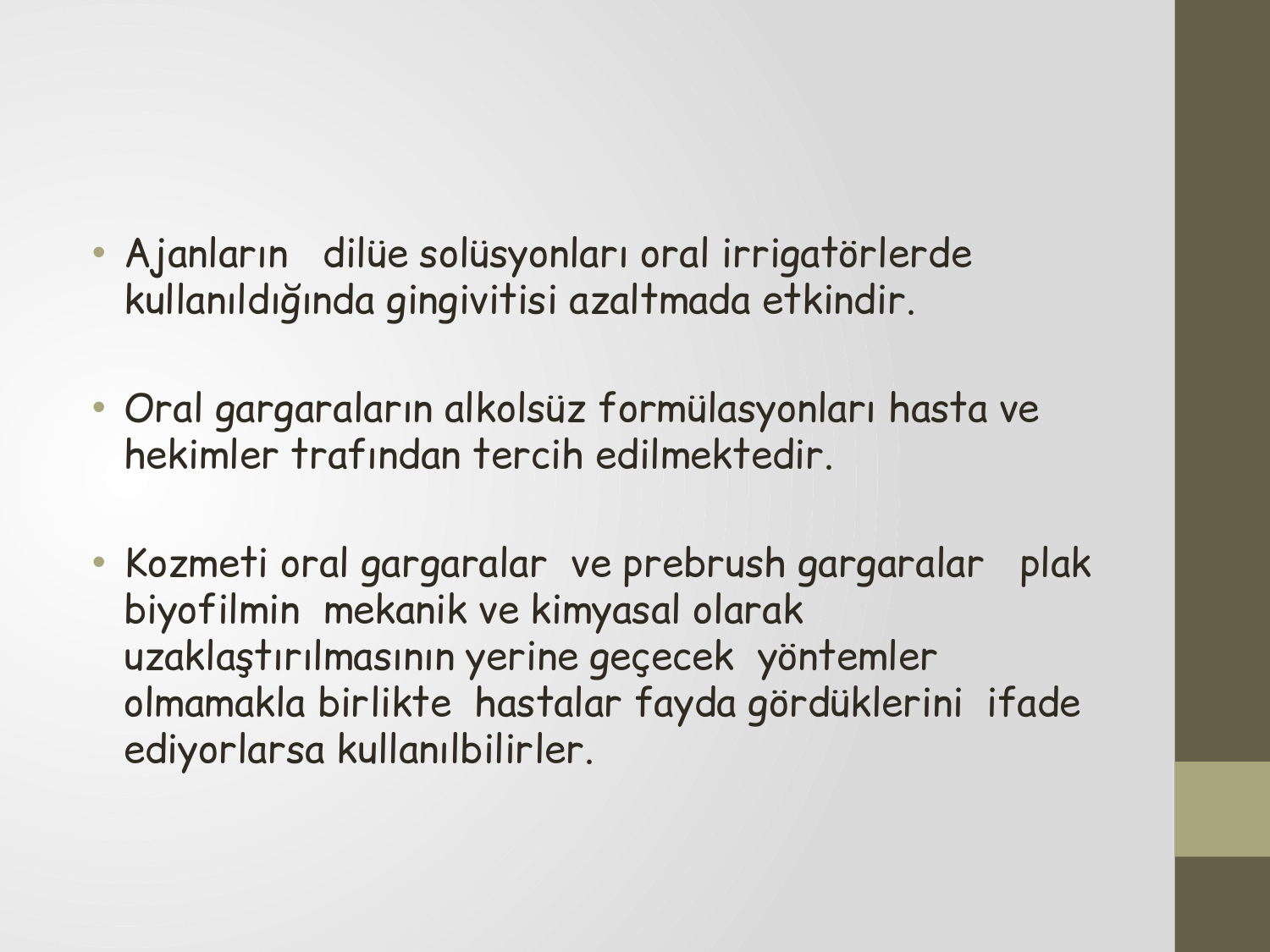

#
Ajanların   dilüe solüsyonları oral irrigatörlerde kullanıldığında gingivitisi azaltmada etkindir.

Oral gargaraların alkolsüz formülasyonları hasta ve hekimler trafından tercih edilmektedir.

Kozmeti oral gargaralar  ve prebrush gargaralar   plak biyofilmin  mekanik ve kimyasal olarak uzaklaştırılmasının yerine geçecek  yöntemler olmamakla birlikte  hastalar fayda gördüklerini  ifade ediyorlarsa kullanılbilirler.